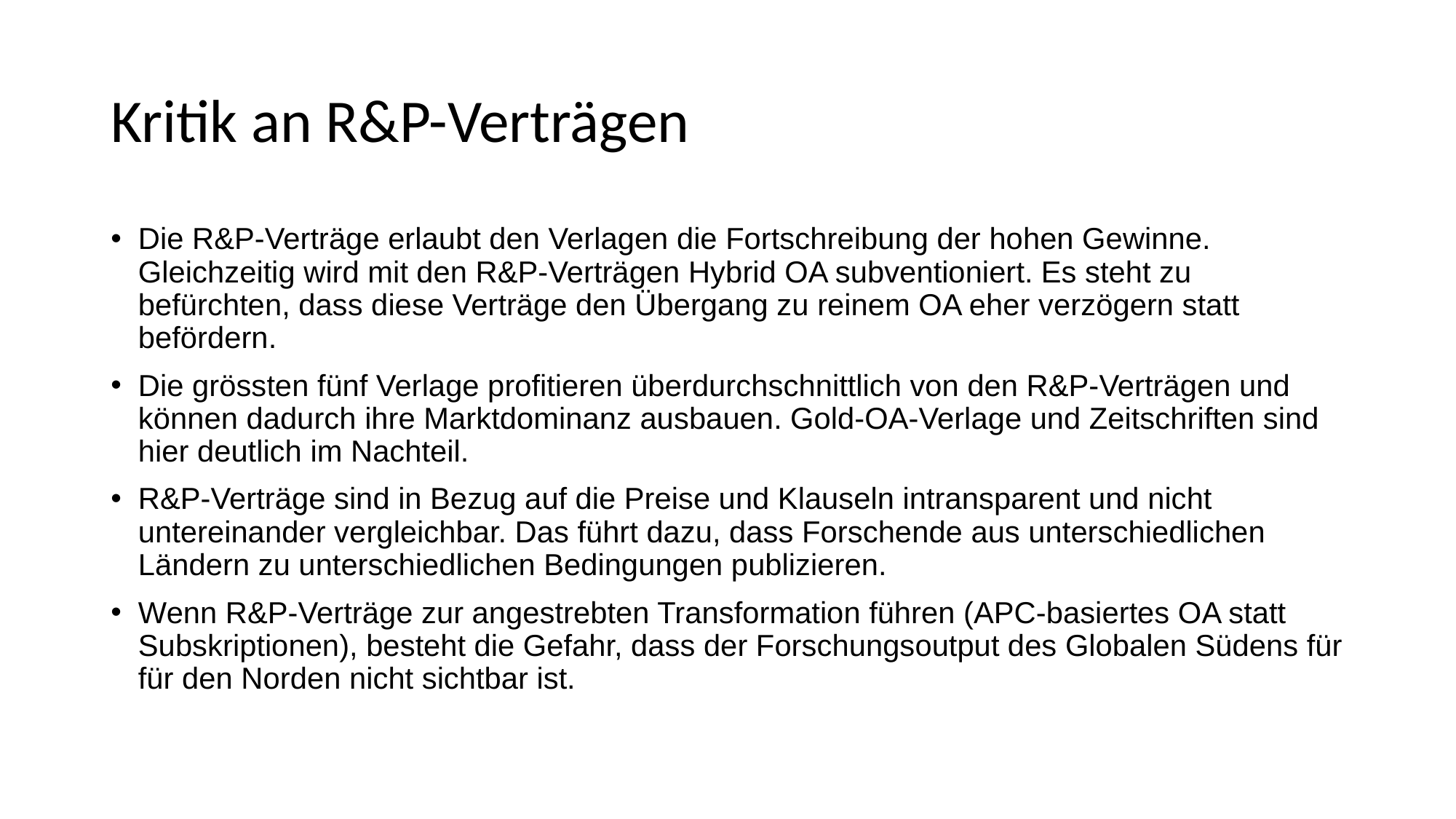

# Kritik an R&P-Verträgen
Die R&P-Verträge erlaubt den Verlagen die Fortschreibung der hohen Gewinne. Gleichzeitig wird mit den R&P-Verträgen Hybrid OA subventioniert. Es steht zu befürchten, dass diese Verträge den Übergang zu reinem OA eher verzögern statt befördern.
Die grössten fünf Verlage profitieren überdurchschnittlich von den R&P-Verträgen und können dadurch ihre Marktdominanz ausbauen. Gold-OA-Verlage und Zeitschriften sind hier deutlich im Nachteil.
R&P-Verträge sind in Bezug auf die Preise und Klauseln intransparent und nicht untereinander vergleichbar. Das führt dazu, dass Forschende aus unterschiedlichen Ländern zu unterschiedlichen Bedingungen publizieren.
Wenn R&P-Verträge zur angestrebten Transformation führen (APC-basiertes OA statt Subskriptionen), besteht die Gefahr, dass der Forschungsoutput des Globalen Südens für für den Norden nicht sichtbar ist.